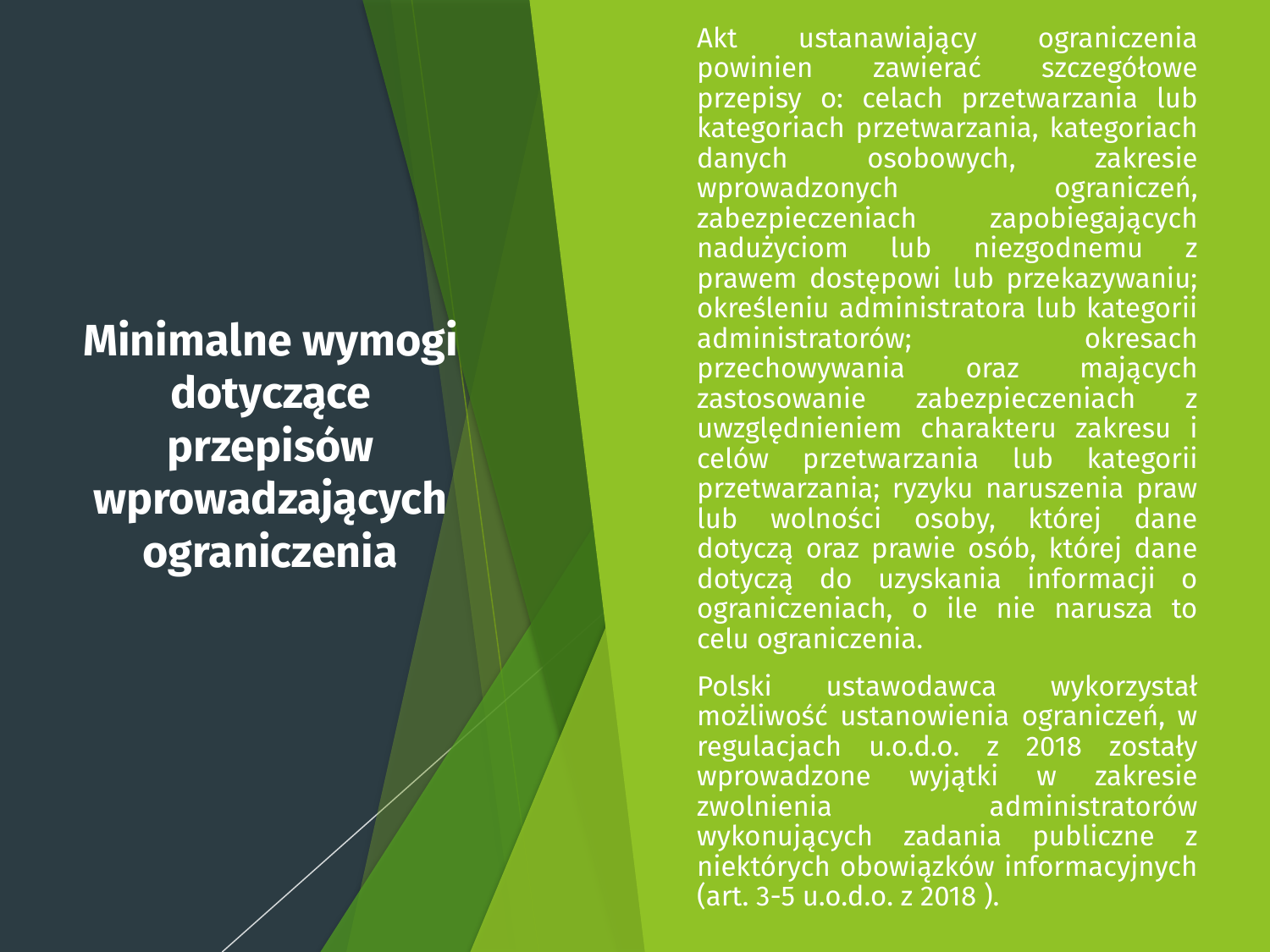

Akt ustanawiający ograniczenia powinien zawierać szczegółowe przepisy o: celach przetwarzania lub kategoriach przetwarzania, kategoriach danych osobowych, zakresie wprowadzonych ograniczeń, zabezpieczeniach zapobiegających nadużyciom lub niezgodnemu z prawem dostępowi lub przekazywaniu; określeniu administratora lub kategorii administratorów; okresach przechowywania oraz mających zastosowanie zabezpieczeniach z uwzględnieniem charakteru zakresu i celów przetwarzania lub kategorii przetwarzania; ryzyku naruszenia praw lub wolności osoby, której dane dotyczą oraz prawie osób, której dane dotyczą do uzyskania informacji o ograniczeniach, o ile nie narusza to celu ograniczenia.
Polski ustawodawca wykorzystał możliwość ustanowienia ograniczeń, w regulacjach u.o.d.o. z 2018 zostały wprowadzone wyjątki w zakresie zwolnienia administratorów wykonujących zadania publiczne z niektórych obowiązków informacyjnych (art. 3-5 u.o.d.o. z 2018 ).

# Minimalne wymogi dotyczące przepisów wprowadzających ograniczenia